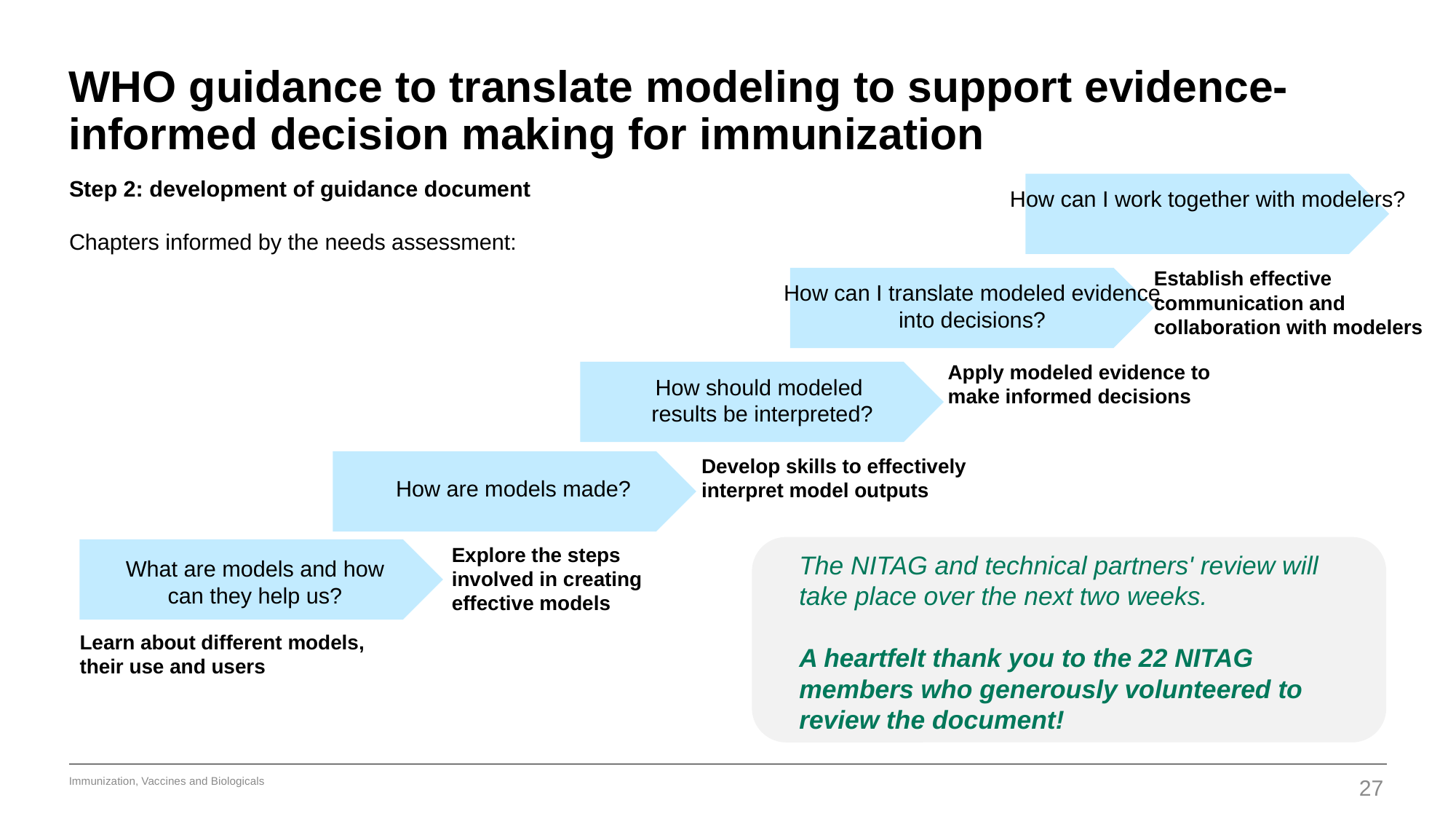

# WHO guidance to translate modeling to support evidence-informed decision making for immunization
Step 2: development of guidance document

Chapters informed by the needs assessment:

How can I work together with modelers?
Establish effective communication and collaboration with modelers

How can I translate modeled evidence into decisions?
Apply modeled evidence to make informed decisions

How should modeled
results be interpreted?
Develop skills to effectively interpret model outputs

How are models made?
Explore the steps involved in creating effective models

The NITAG and technical partners' review will take place over the next two weeks.

A heartfelt thank you to the 22 NITAG members who generously volunteered to review the document!
What are models and how
can they help us?
Learn about different models, their use and users
Immunization, Vaccines and Biologicals
27